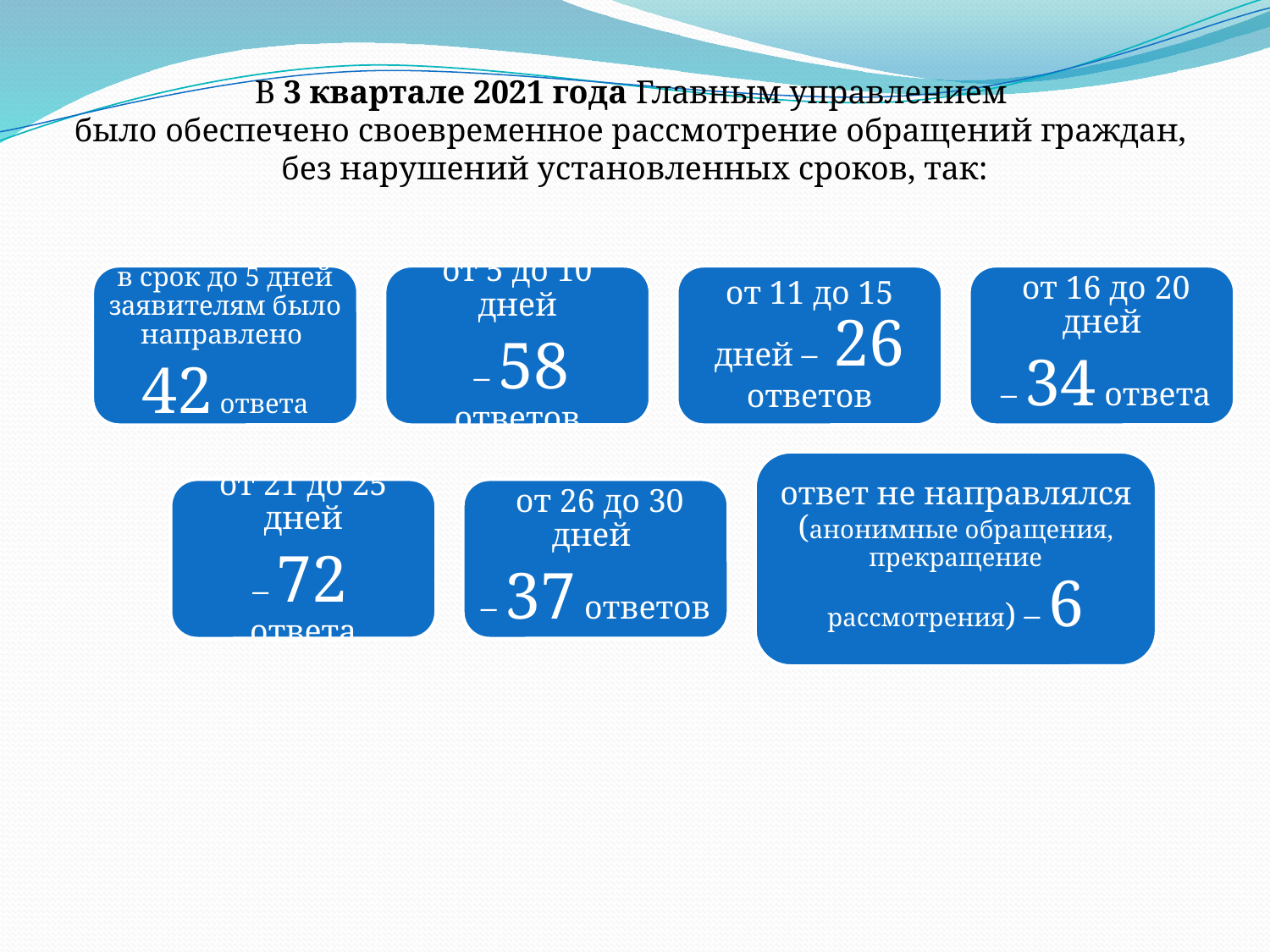

В 3 квартале 2021 года Главным управлением
было обеспечено своевременное рассмотрение обращений граждан,
без нарушений установленных сроков, так:
в срок до 5 дней заявителям было направлено
42 ответа
от 5 до 10 дней
 – 58 ответов
от 11 до 15 дней –  26 ответов
 от 16 до 20 дней
 – 34 ответа
от 21 до 25 дней
 – 72  ответа
 от 26 до 30 дней
– 37 ответов
ответ не направлялся (анонимные обращения, прекращение рассмотрения) – 6